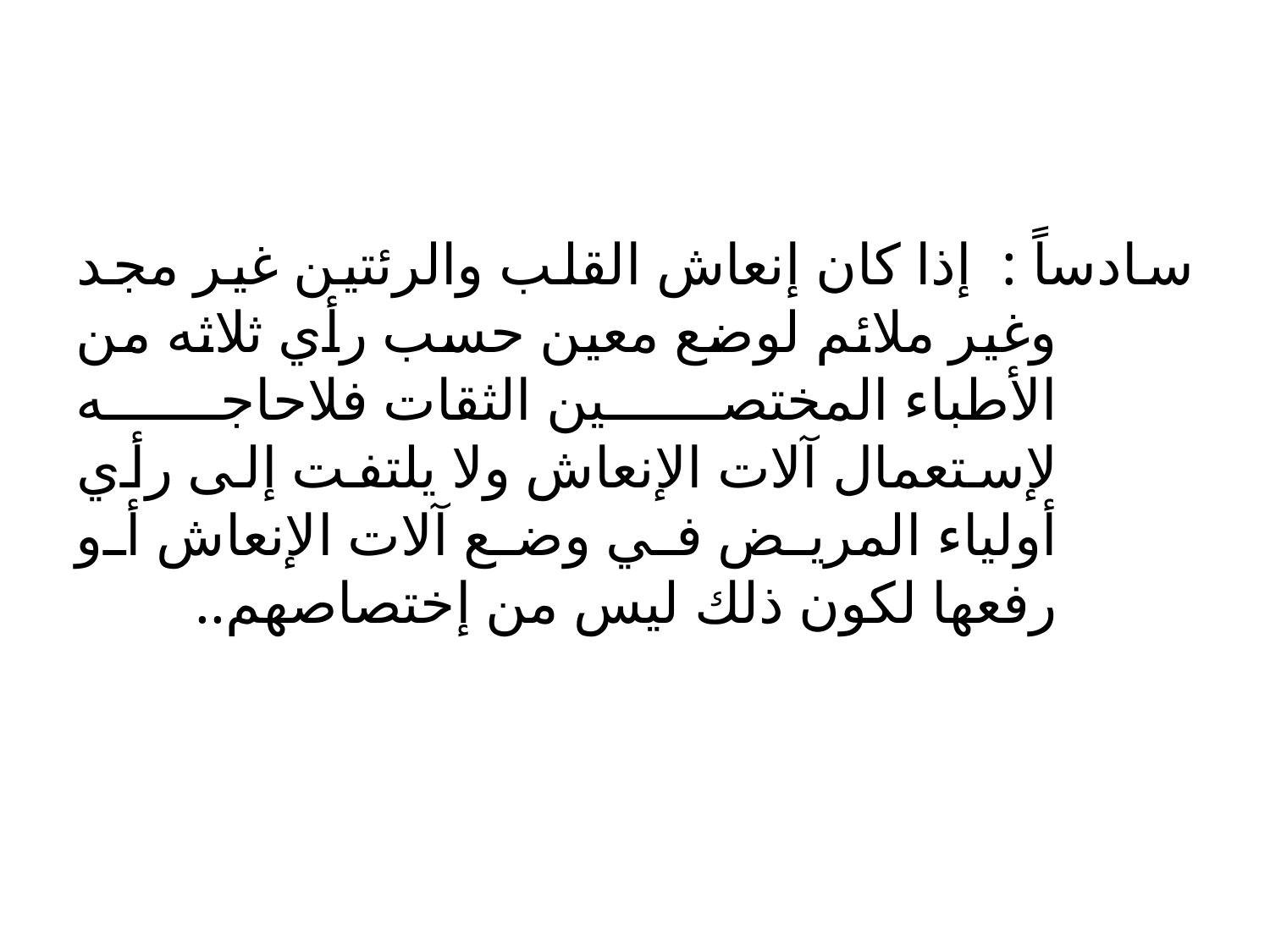

#
سادساً 	:  إذا كان إنعاش القلب والرئتين غير مجد وغير ملائم لوضع معين حسب رأي ثلاثه من الأطباء المختصين الثقات فلاحاجه لإستعمال آلات الإنعاش ولا يلتفت إلى رأي أولياء المريض في وضع آلات الإنعاش أو رفعها لكون ذلك ليس من إختصاصهم..